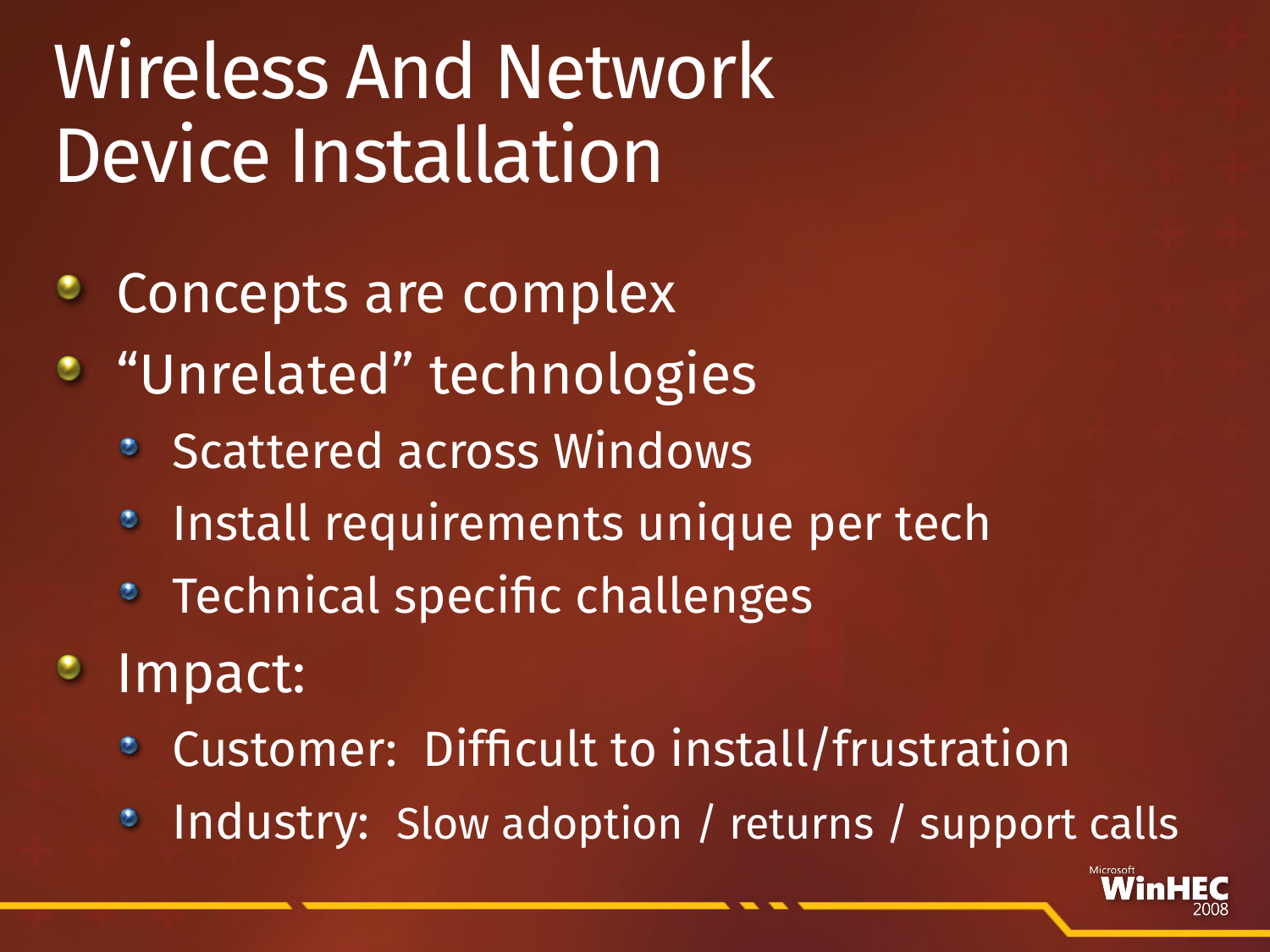

# Wireless And Network Device Installation
Concepts are complex
“Unrelated” technologies
Scattered across Windows
Install requirements unique per tech
Technical specific challenges
Impact:
Customer:  Difficult to install/frustration
Industry:  Slow adoption / returns / support calls